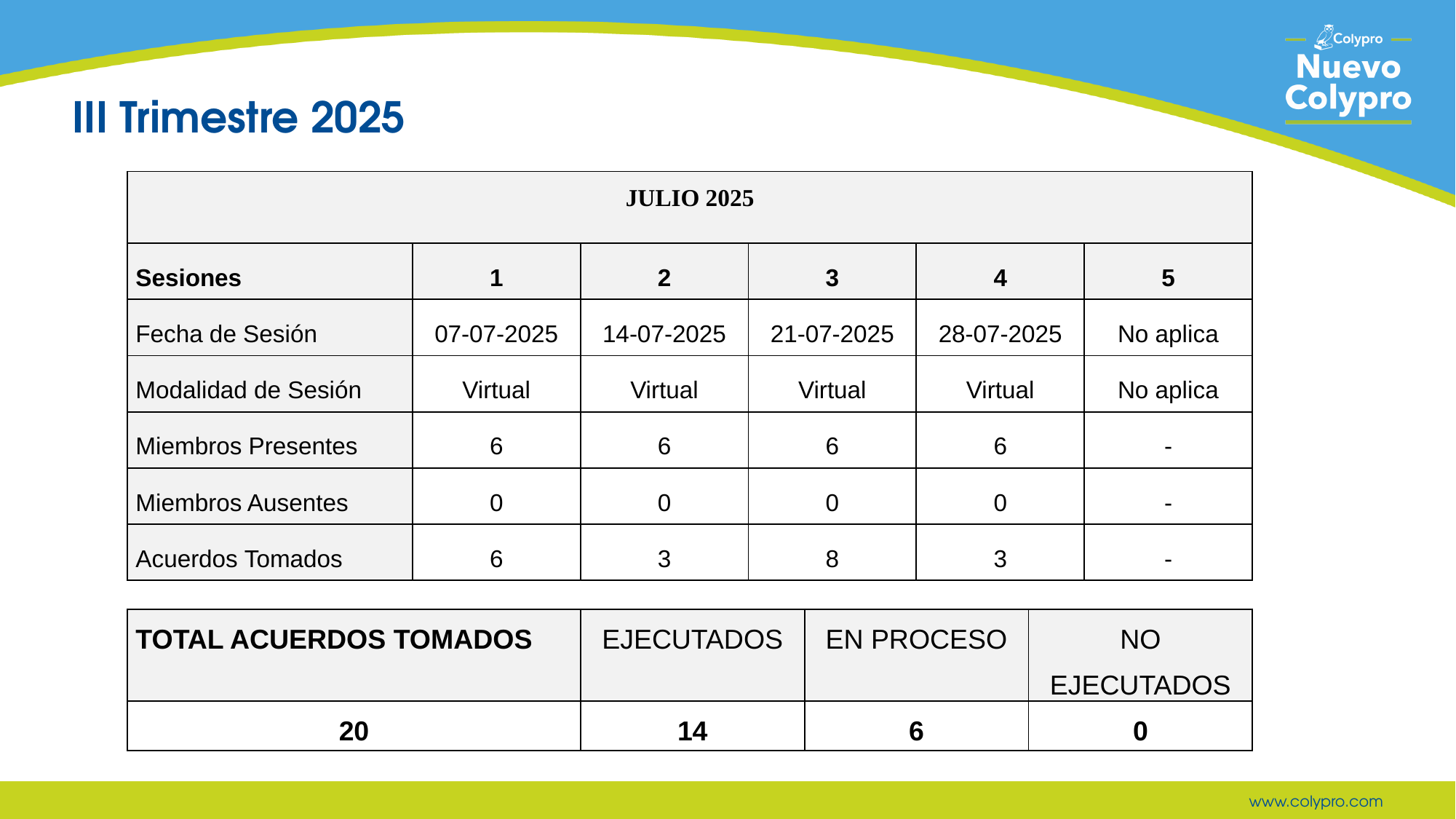

# III Trimestre 2025
| JULIO 2025 |  |  |  |  |  |
| --- | --- | --- | --- | --- | --- |
| Sesiones | 1 | 2 | 3 | 4 | 5 |
| Fecha de Sesión | 07-07-2025 | 14-07-2025 | 21-07-2025 | 28-07-2025 | No aplica |
| Modalidad de Sesión | Virtual | Virtual | Virtual | Virtual | No aplica |
| Miembros Presentes | 6 | 6 | 6 | 6 | - |
| Miembros Ausentes | 0 | 0 | 0 | 0 | - |
| Acuerdos Tomados | 6 | 3 | 8 | 3 | - |
| TOTAL ACUERDOS TOMADOS | EJECUTADOS | EN PROCESO | NO EJECUTADOS |
| --- | --- | --- | --- |
| 20 | 14 | 6 | 0 |